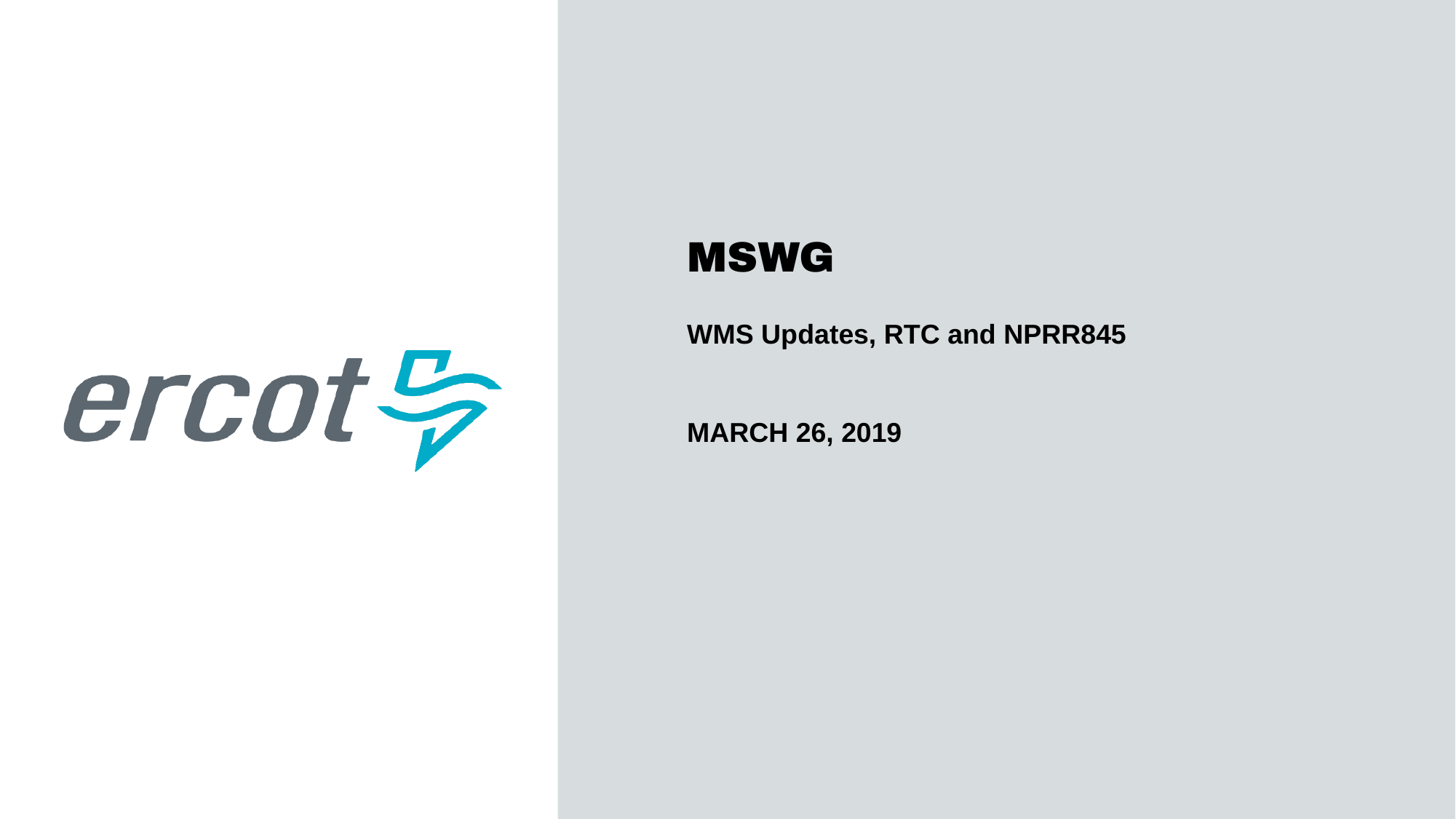

MSWG

WMS Updates, RTC and NPRR845

MARCH 26, 2019